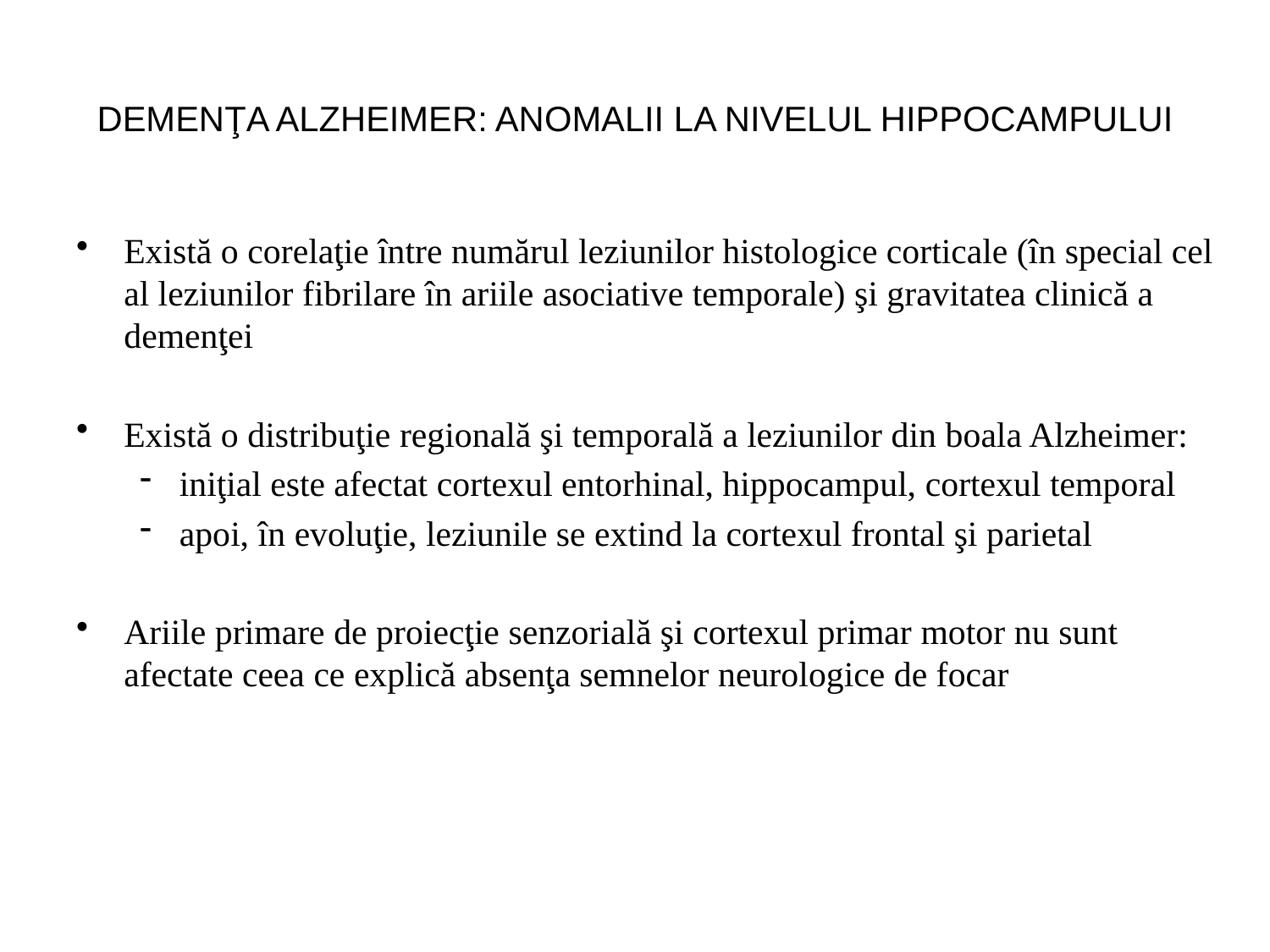

# DEMENŢA ALZHEIMER: ANOMALII LA NIVELUL HIPPOCAMPULUI
Există o corelaţie între numărul leziunilor histologice corticale (în special cel al leziunilor fibrilare în ariile asociative temporale) şi gravitatea clinică a demenţei

Există o distribuţie regională şi temporală a leziunilor din boala Alzheimer:
iniţial este afectat cortexul entorhinal, hippocampul, cortexul temporal
apoi, în evoluţie, leziunile se extind la cortexul frontal şi parietal

Ariile primare de proiecţie senzorială şi cortexul primar motor nu sunt afectate ceea ce explică absenţa semnelor neurologice de focar